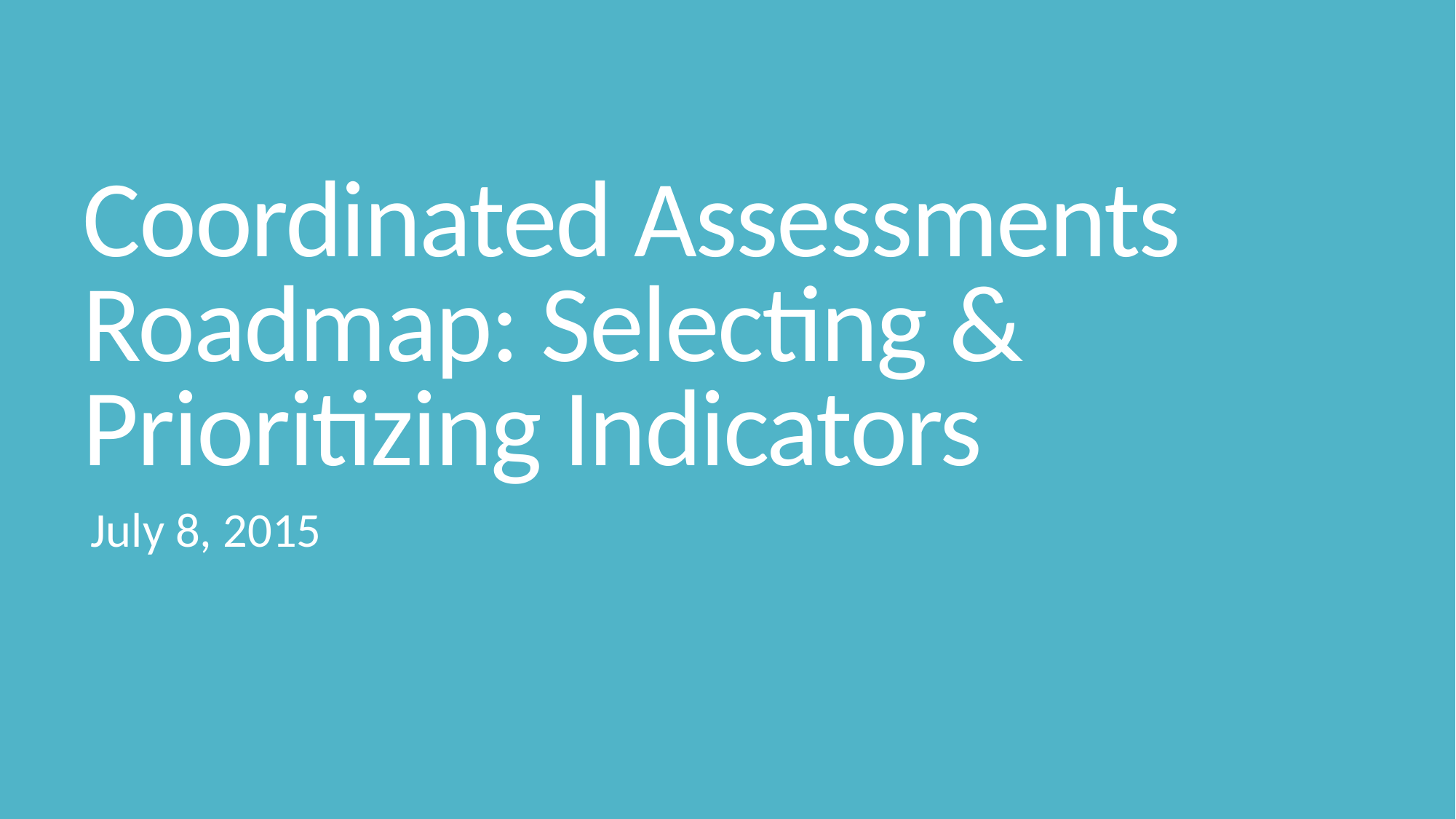

# Coordinated Assessments Roadmap: Selecting & Prioritizing Indicators
July 8, 2015